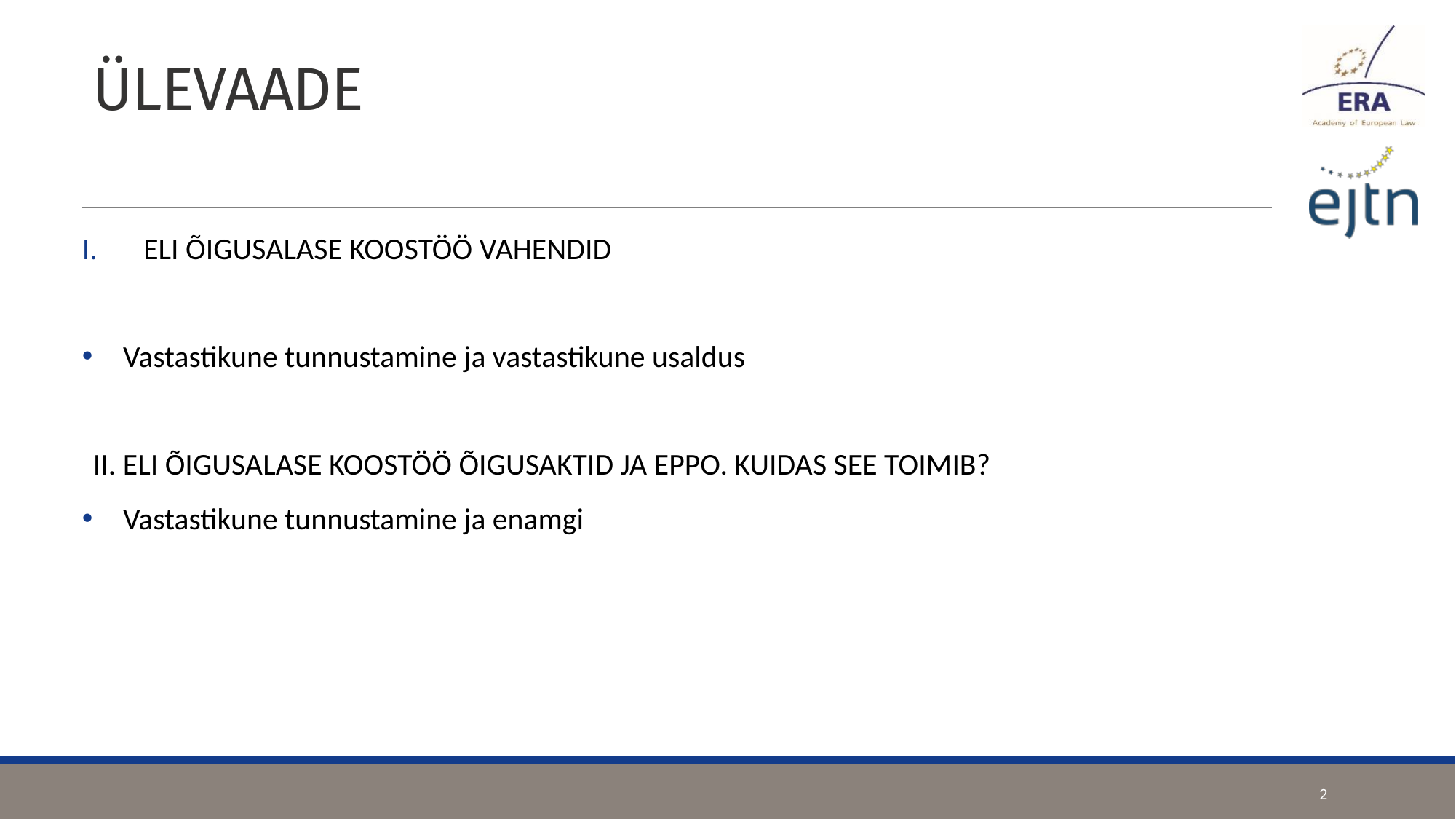

# ÜLEVAADE
ELI ÕIGUSALASE KOOSTÖÖ VAHENDID

Vastastikune tunnustamine ja vastastikune usaldus

II. ELI ÕIGUSALASE KOOSTÖÖ ÕIGUSAKTID JA EPPO. KUIDAS SEE TOIMIB?
Vastastikune tunnustamine ja enamgi
2